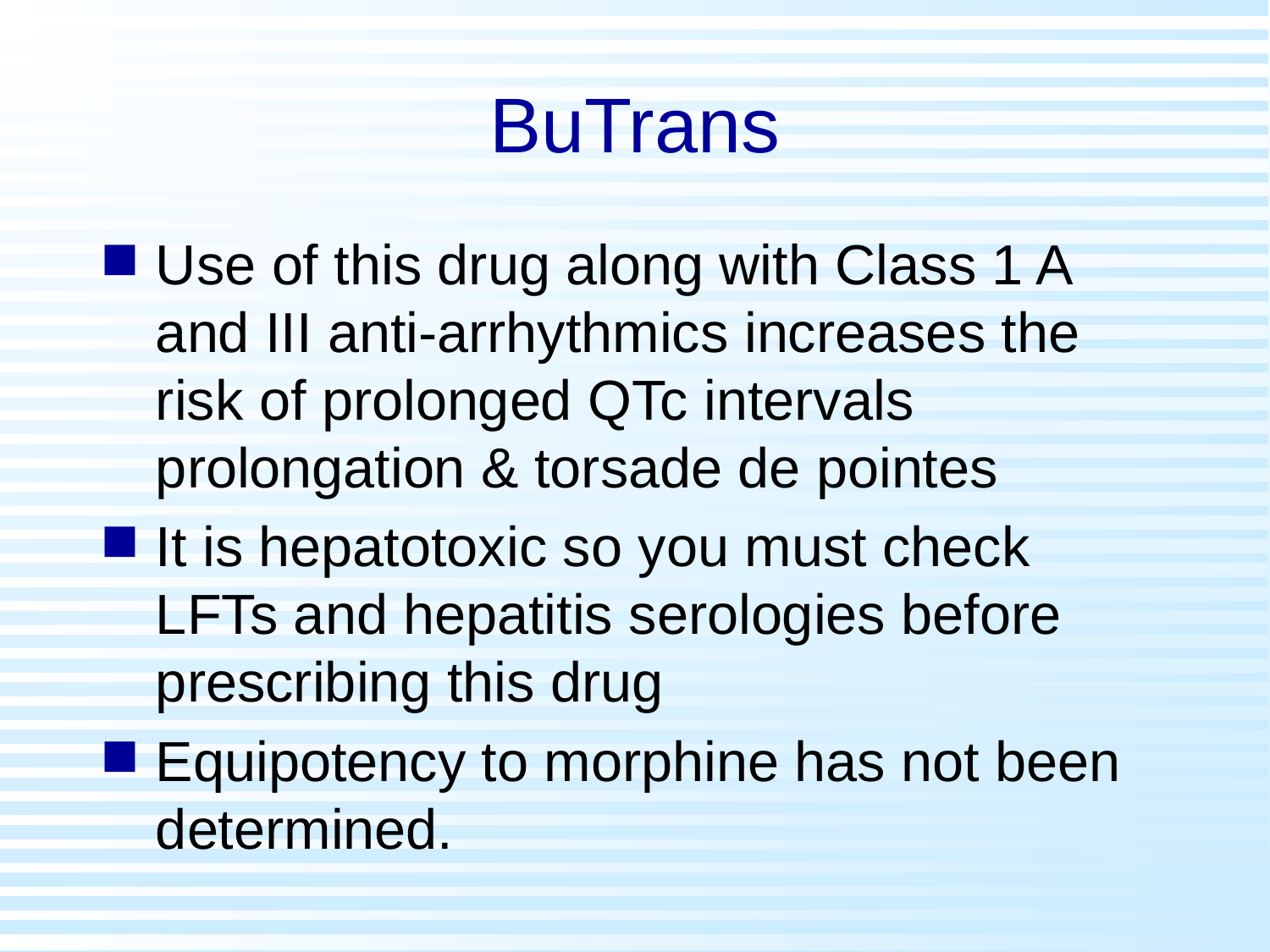

# BuTrans
Use of this drug along with Class 1 A and III anti-arrhythmics increases the risk of prolonged QTc intervals prolongation & torsade de pointes
It is hepatotoxic so you must check LFTs and hepatitis serologies before prescribing this drug
Equipotency to morphine has not been determined.